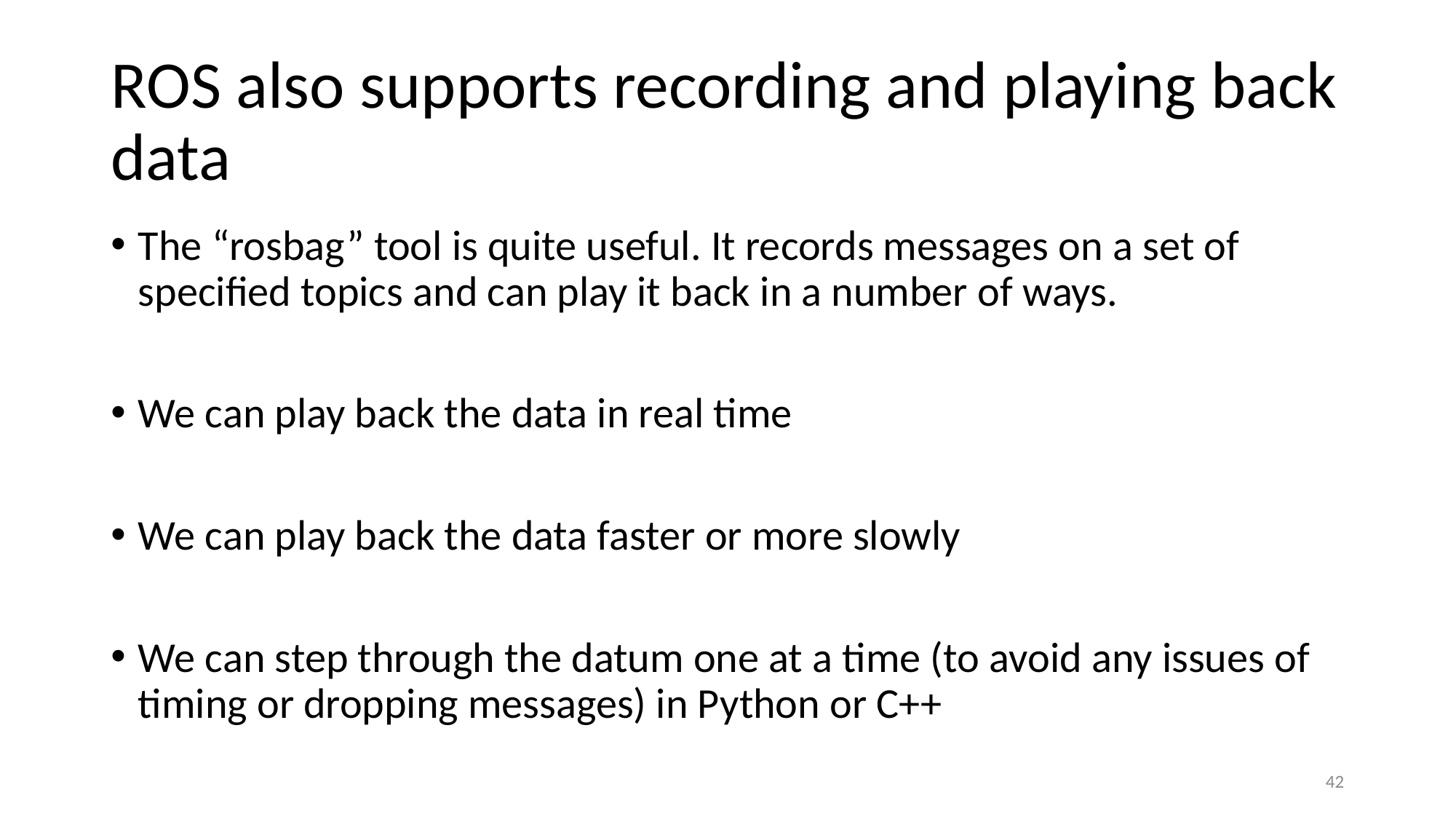

# ROS also supports recording and playing back data
The “rosbag” tool is quite useful. It records messages on a set of specified topics and can play it back in a number of ways.

We can play back the data in real time

We can play back the data faster or more slowly

We can step through the datum one at a time (to avoid any issues of timing or dropping messages) in Python or C++

42